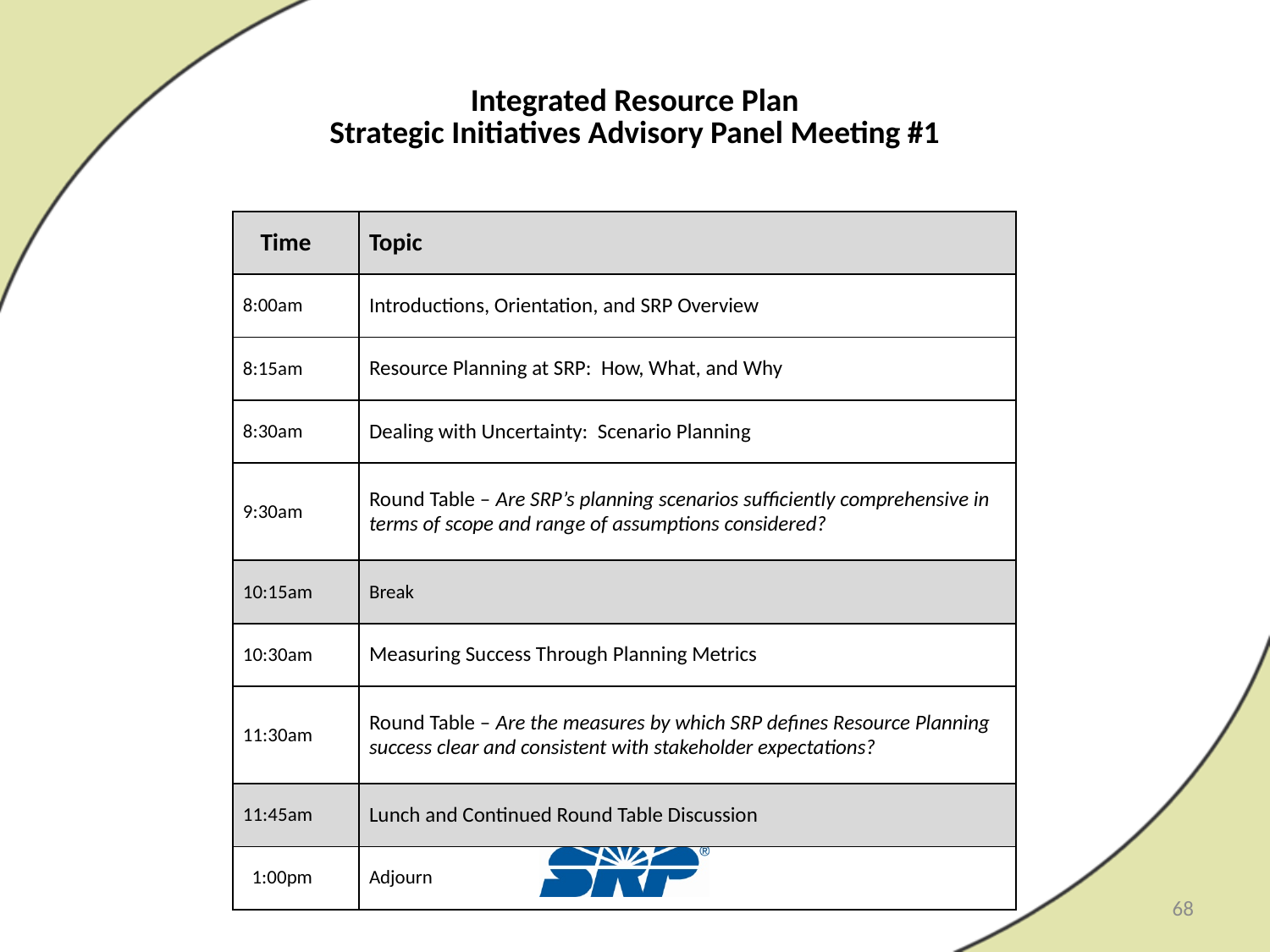

# Integrated Resource Plan Strategic Initiatives Advisory Panel Meeting #1
| Time | Topic |
| --- | --- |
| 8:00am | Introductions, Orientation, and SRP Overview |
| 8:15am | Resource Planning at SRP: How, What, and Why |
| 8:30am | Dealing with Uncertainty: Scenario Planning |
| 9:30am | Round Table – Are SRP’s planning scenarios sufficiently comprehensive in terms of scope and range of assumptions considered? |
| 10:15am | Break |
| 10:30am | Measuring Success Through Planning Metrics |
| 11:30am | Round Table – Are the measures by which SRP defines Resource Planning success clear and consistent with stakeholder expectations? |
| 11:45am | Lunch and Continued Round Table Discussion |
| 1:00pm | Adjourn |
68